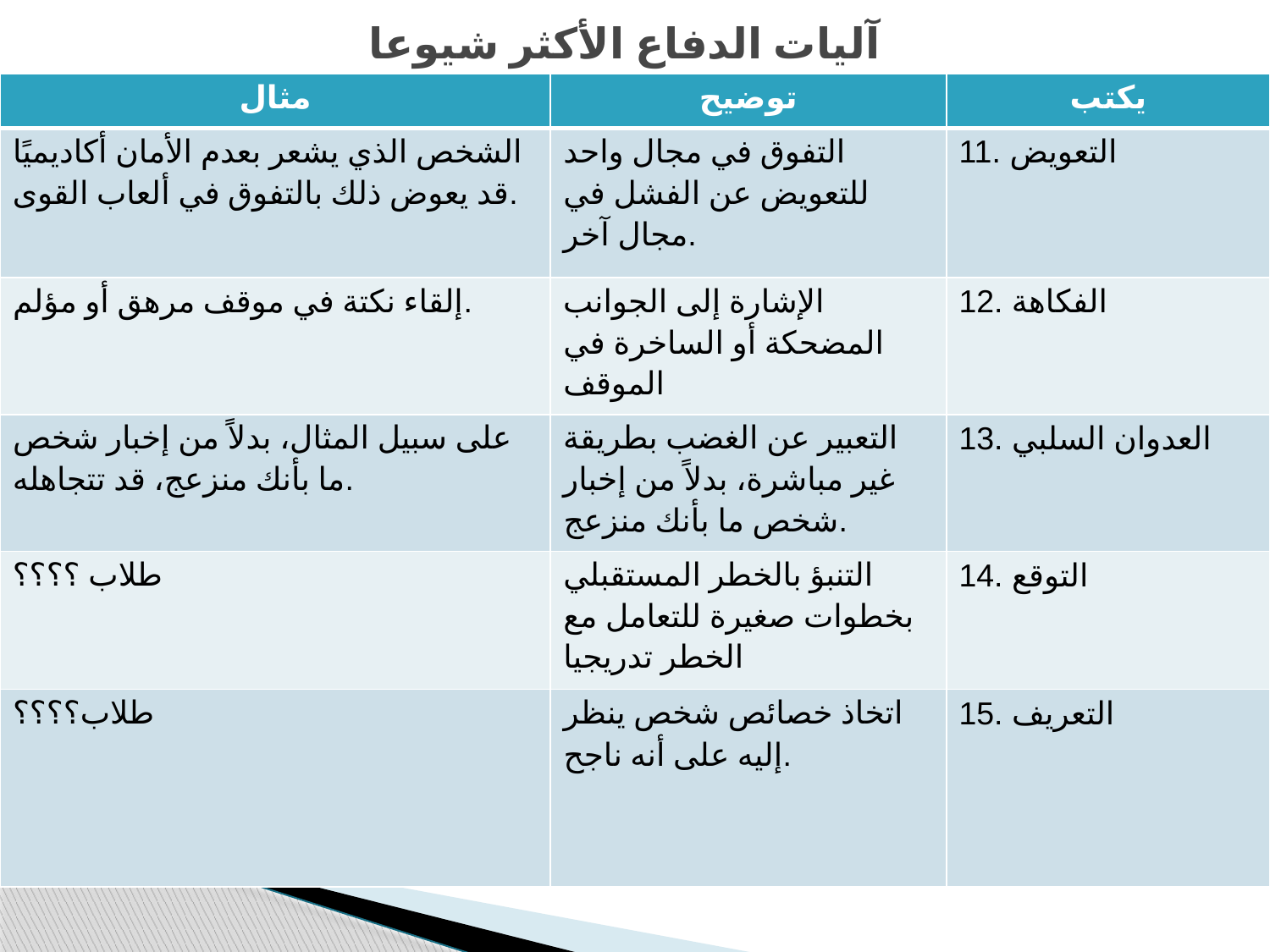

# آليات الدفاع الأكثر شيوعا
| مثال | توضيح | يكتب |
| --- | --- | --- |
| الشخص الذي يشعر بعدم الأمان أكاديميًا قد يعوض ذلك بالتفوق في ألعاب القوى. | التفوق في مجال واحد للتعويض عن الفشل في مجال آخر. | 11. التعويض |
| إلقاء نكتة في موقف مرهق أو مؤلم. | الإشارة إلى الجوانب المضحكة أو الساخرة في الموقف | 12. الفكاهة |
| على سبيل المثال، بدلاً من إخبار شخص ما بأنك منزعج، قد تتجاهله. | التعبير عن الغضب بطريقة غير مباشرة، بدلاً من إخبار شخص ما بأنك منزعج. | 13. العدوان السلبي |
| طلاب ؟؟؟؟ | التنبؤ بالخطر المستقبلي بخطوات صغيرة للتعامل مع الخطر تدريجيا | 14. التوقع |
| طلاب؟؟؟؟ | اتخاذ خصائص شخص ينظر إليه على أنه ناجح. | 15. التعريف |